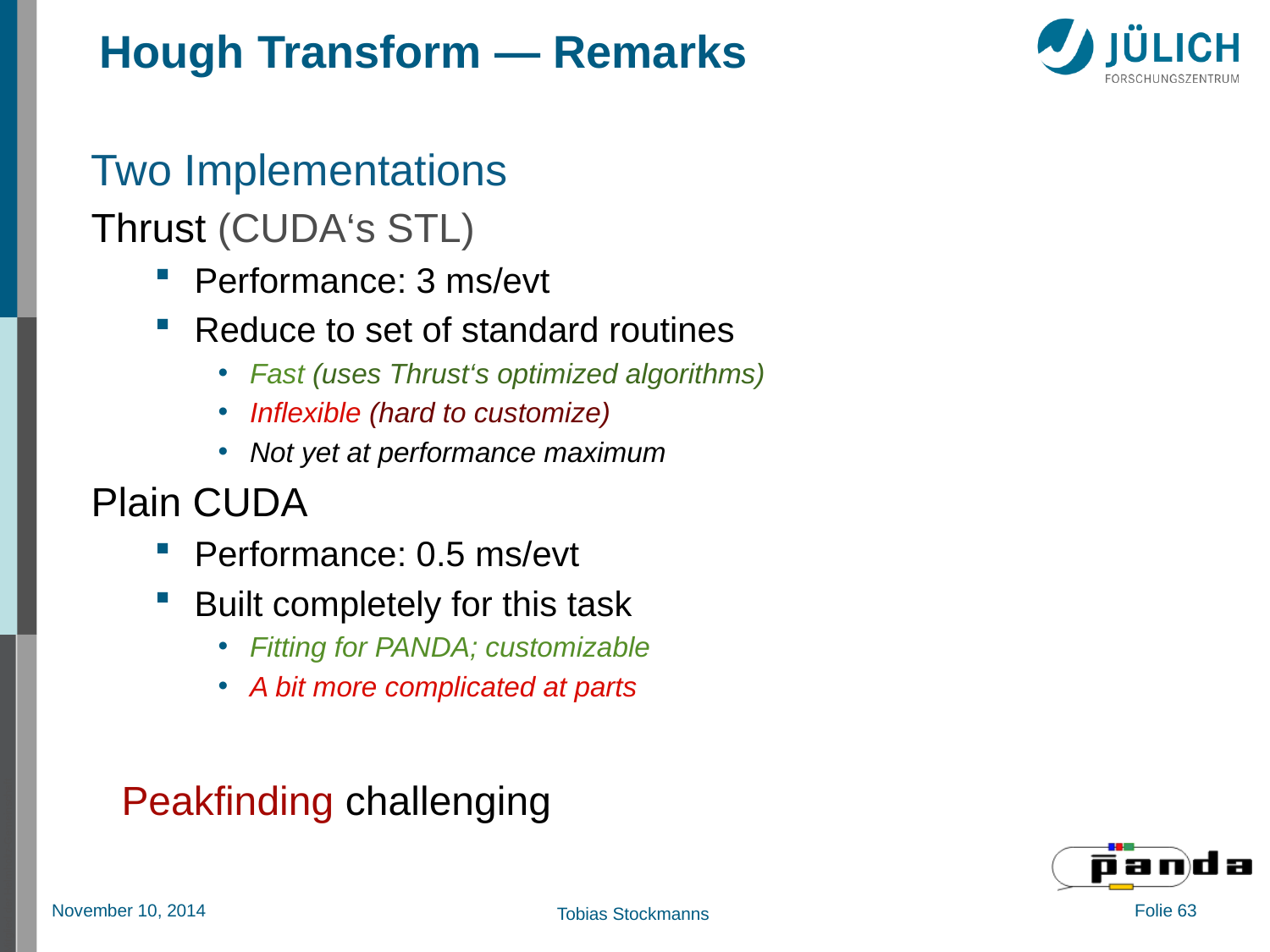

# Hough Transform — Remarks
Two Implementations
Thrust (CUDA‘s STL)
Performance: 3 ms/evt
Reduce to set of standard routines
Fast (uses Thrust‘s optimized algorithms)
Inflexible (hard to customize)
Not yet at performance maximum
Plain CUDA
Performance: 0.5 ms/evt
Built completely for this task
Fitting for PANDA; customizable
A bit more complicated at parts

Peakfinding challenging
Mitglied der Helmholtz-Gemeinschaft